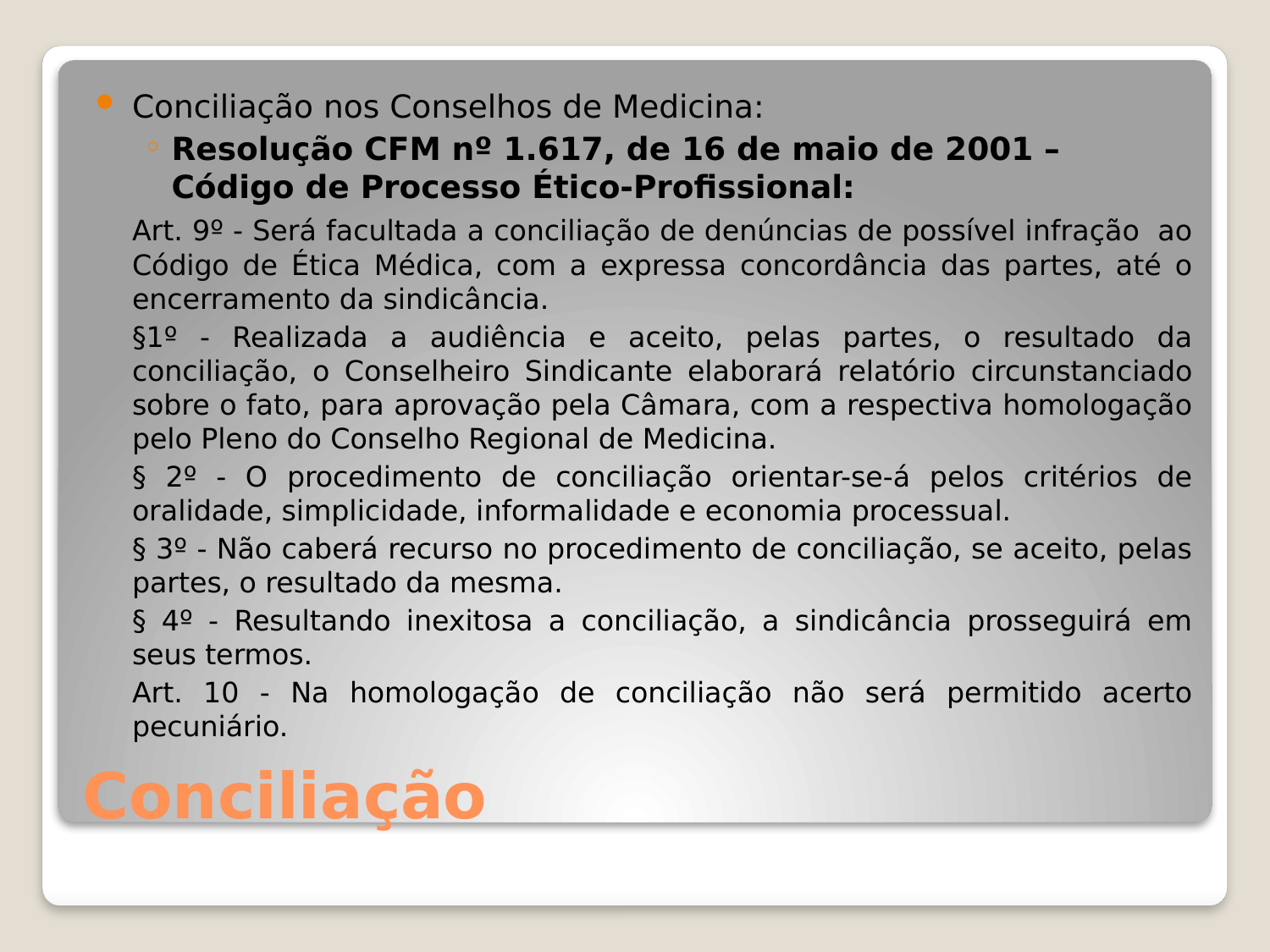

Conciliação nos Conselhos de Medicina:
Resolução CFM nº 1.617, de 16 de maio de 2001 – Código de Processo Ético-Profissional:
	Art. 9º - Será facultada a conciliação de denúncias de possível infração  ao Código de Ética Médica, com a expressa concordância das partes, até o encerramento da sindicância.
	§1º - Realizada a audiência e aceito, pelas partes, o resultado da conciliação, o Conselheiro Sindicante elaborará relatório circunstanciado sobre o fato, para aprovação pela Câmara, com a respectiva homologação pelo Pleno do Conselho Regional de Medicina.
	§ 2º - O procedimento de conciliação orientar-se-á pelos critérios de oralidade, simplicidade, informalidade e economia processual.
	§ 3º - Não caberá recurso no procedimento de conciliação, se aceito, pelas partes, o resultado da mesma.
	§ 4º - Resultando inexitosa a conciliação, a sindicância prosseguirá em seus termos.
	Art. 10 - Na homologação de conciliação não será permitido acerto pecuniário.

# Conciliação